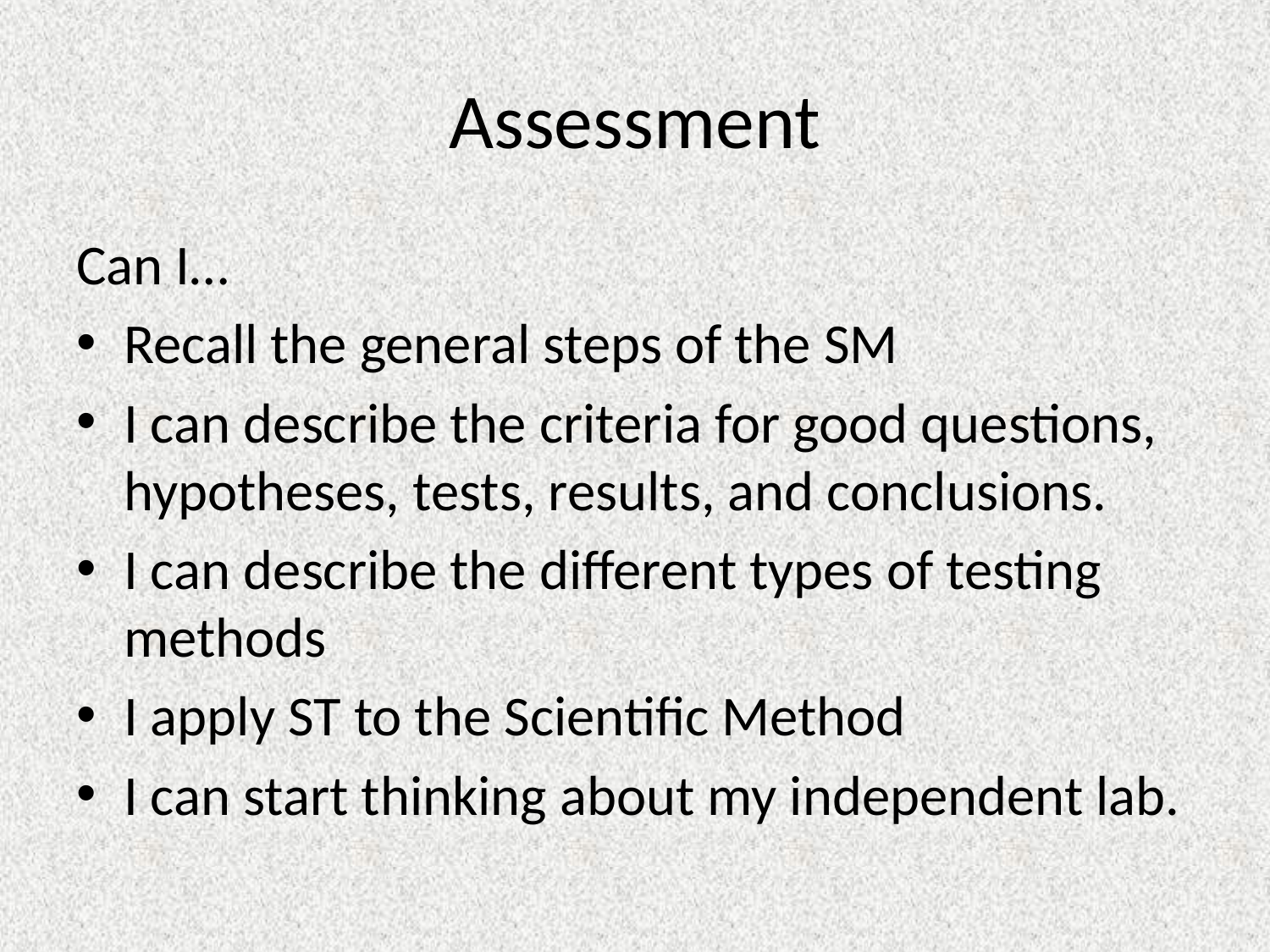

# Assessment
Can I…
Recall the general steps of the SM
I can describe the criteria for good questions, hypotheses, tests, results, and conclusions.
I can describe the different types of testing methods
I apply ST to the Scientific Method
I can start thinking about my independent lab.